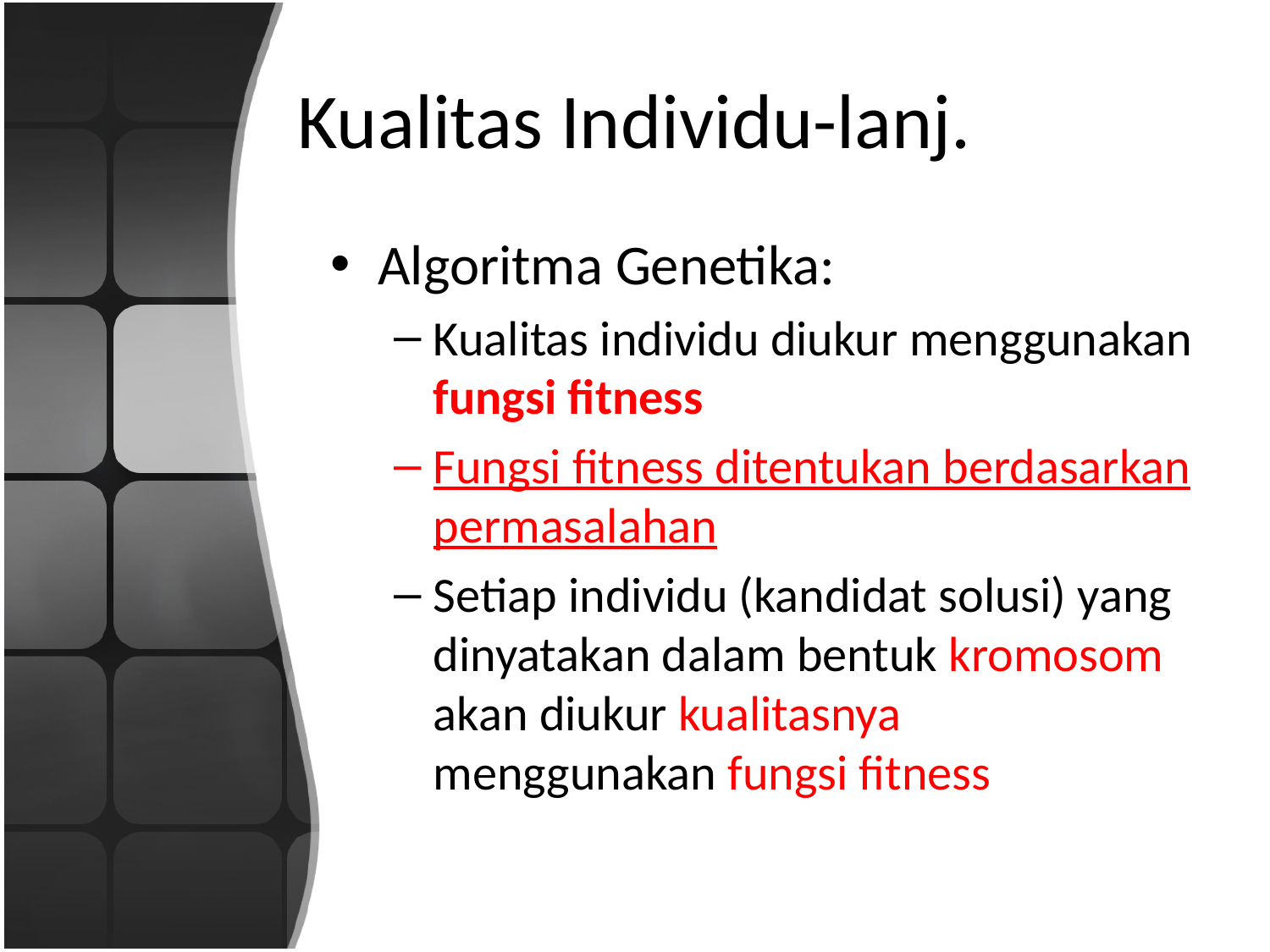

# Kualitas Individu-lanj.
Algoritma Genetika:
Kualitas individu diukur menggunakan fungsi fitness
Fungsi fitness ditentukan berdasarkan permasalahan
Setiap individu (kandidat solusi) yang dinyatakan dalam bentuk kromosom akan diukur kualitasnya menggunakan fungsi fitness